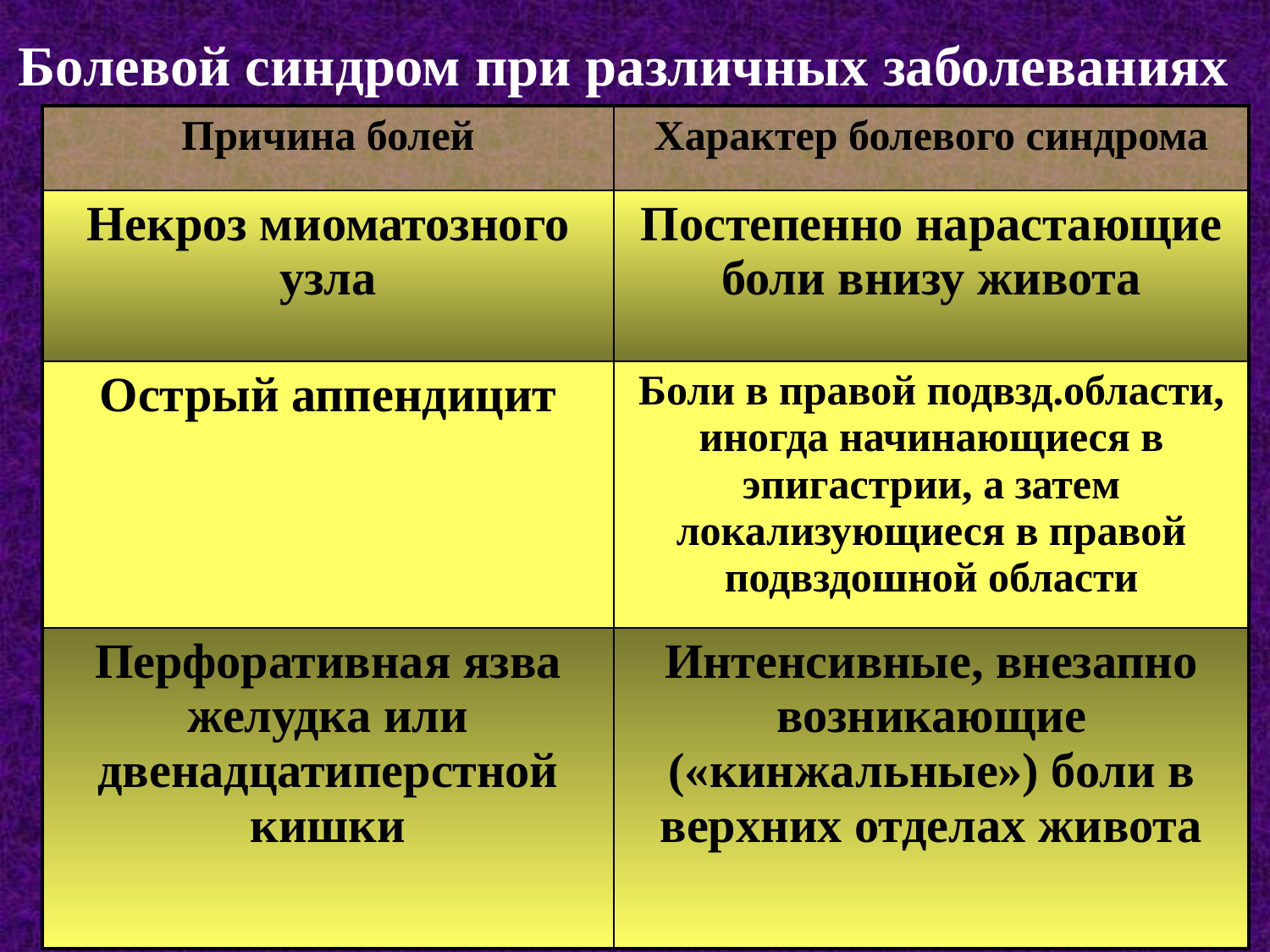

# Болевой синдром при различных заболеваниях
| Причина болей | Характер болевого синдрома |
| --- | --- |
| Некроз миоматозного узла | Постепенно нарастающие боли внизу живота |
| Острый аппендицит | Боли в правой подвзд.области, иногда начинающиеся в эпигастрии, а затем локализующиеся в правой подвздошной области |
| Перфоративная язва желудка или двенадцатиперстной кишки | Интенсивные, внезапно возникающие («кинжальные») боли в верхних отделах живота |